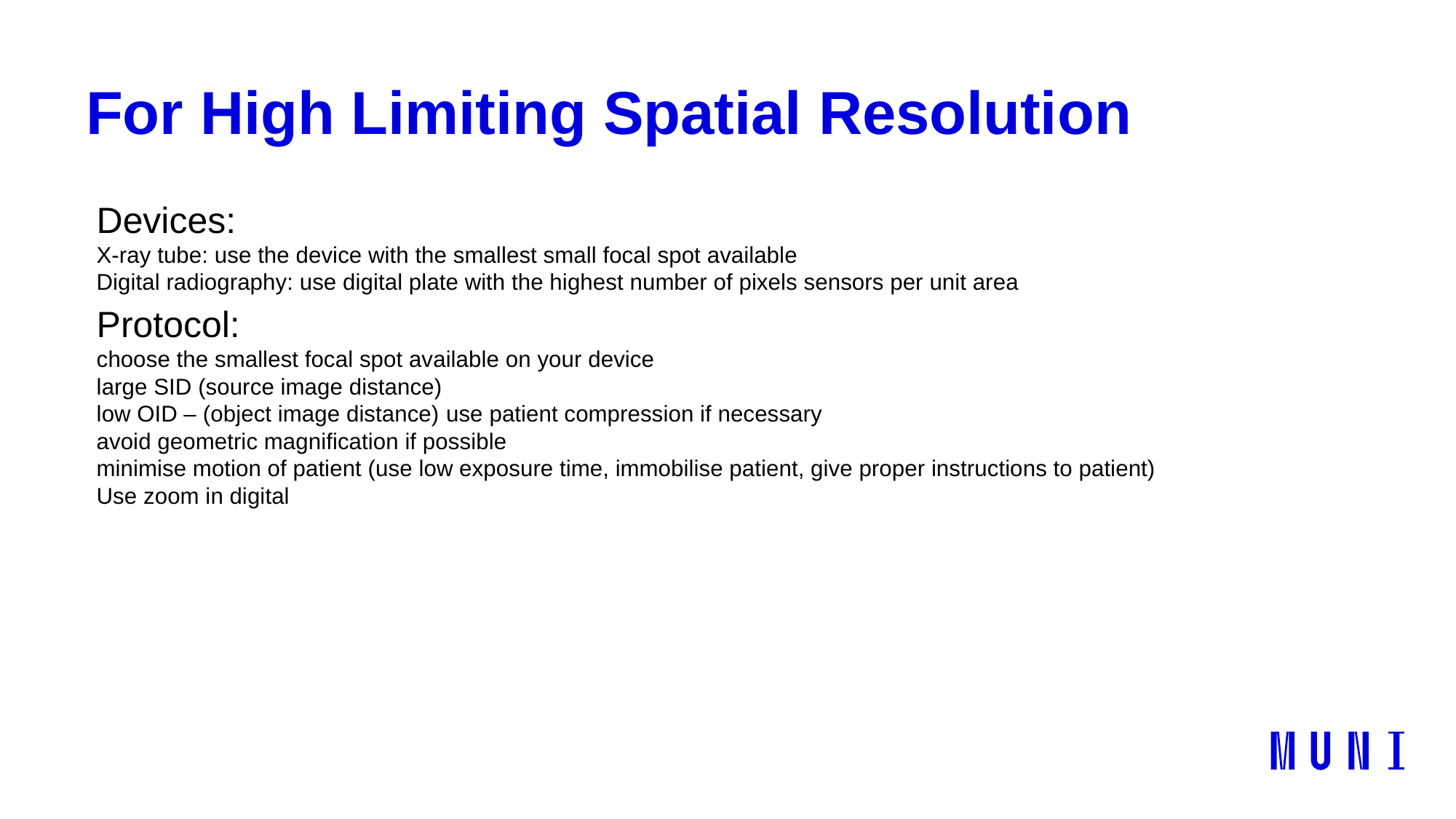

# For High Limiting Spatial Resolution
Devices:
X-ray tube: use the device with the smallest small focal spot available
Digital radiography: use digital plate with the highest number of pixels sensors per unit area
Protocol:
choose the smallest focal spot available on your device
large SID (source image distance)
low OID – (object image distance) use patient compression if necessary
avoid geometric magnification if possible
minimise motion of patient (use low exposure time, immobilise patient, give proper instructions to patient)
Use zoom in digital